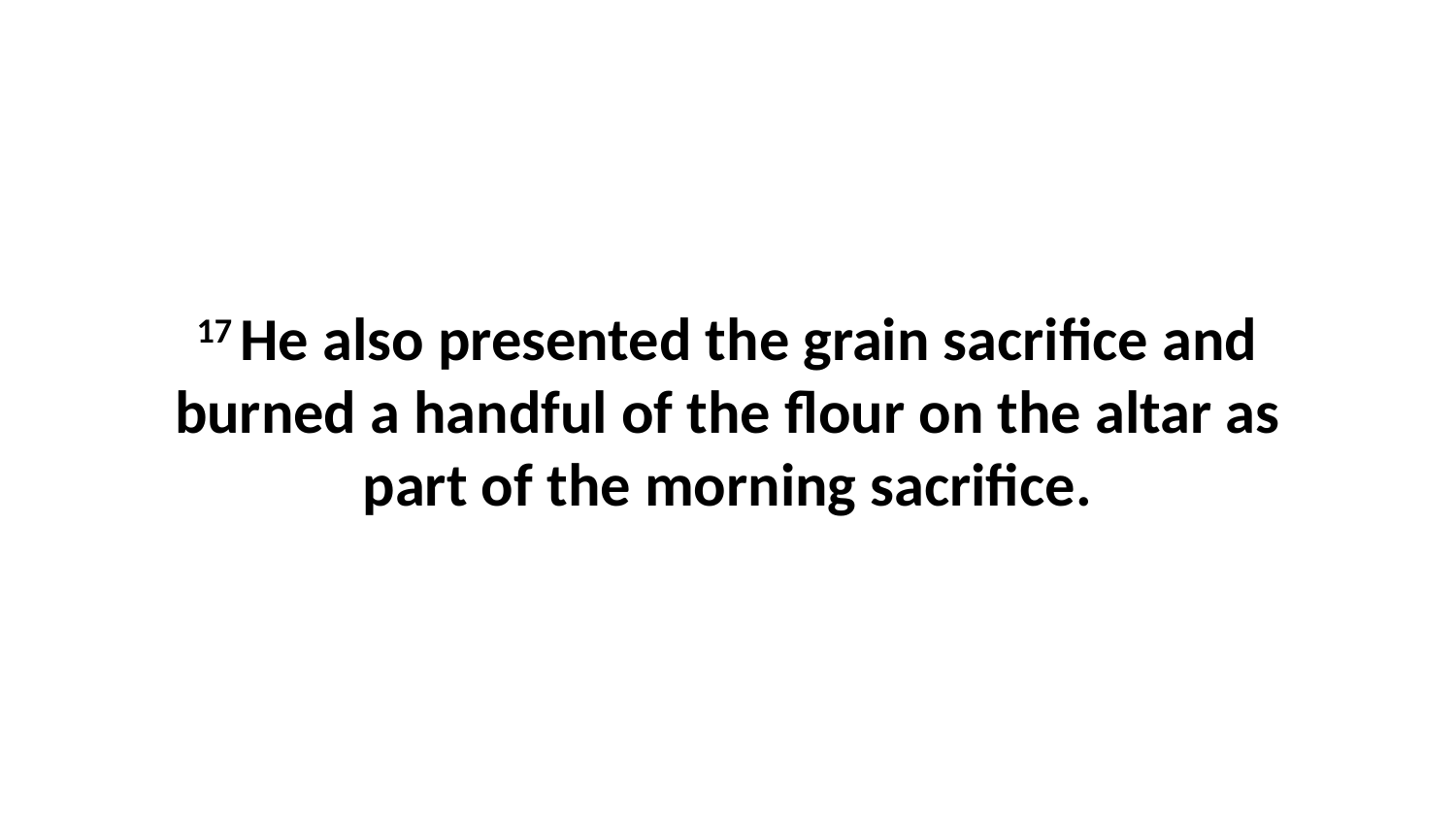

17 He also presented the grain sacrifice and burned a handful of the flour on the altar as part of the morning sacrifice.